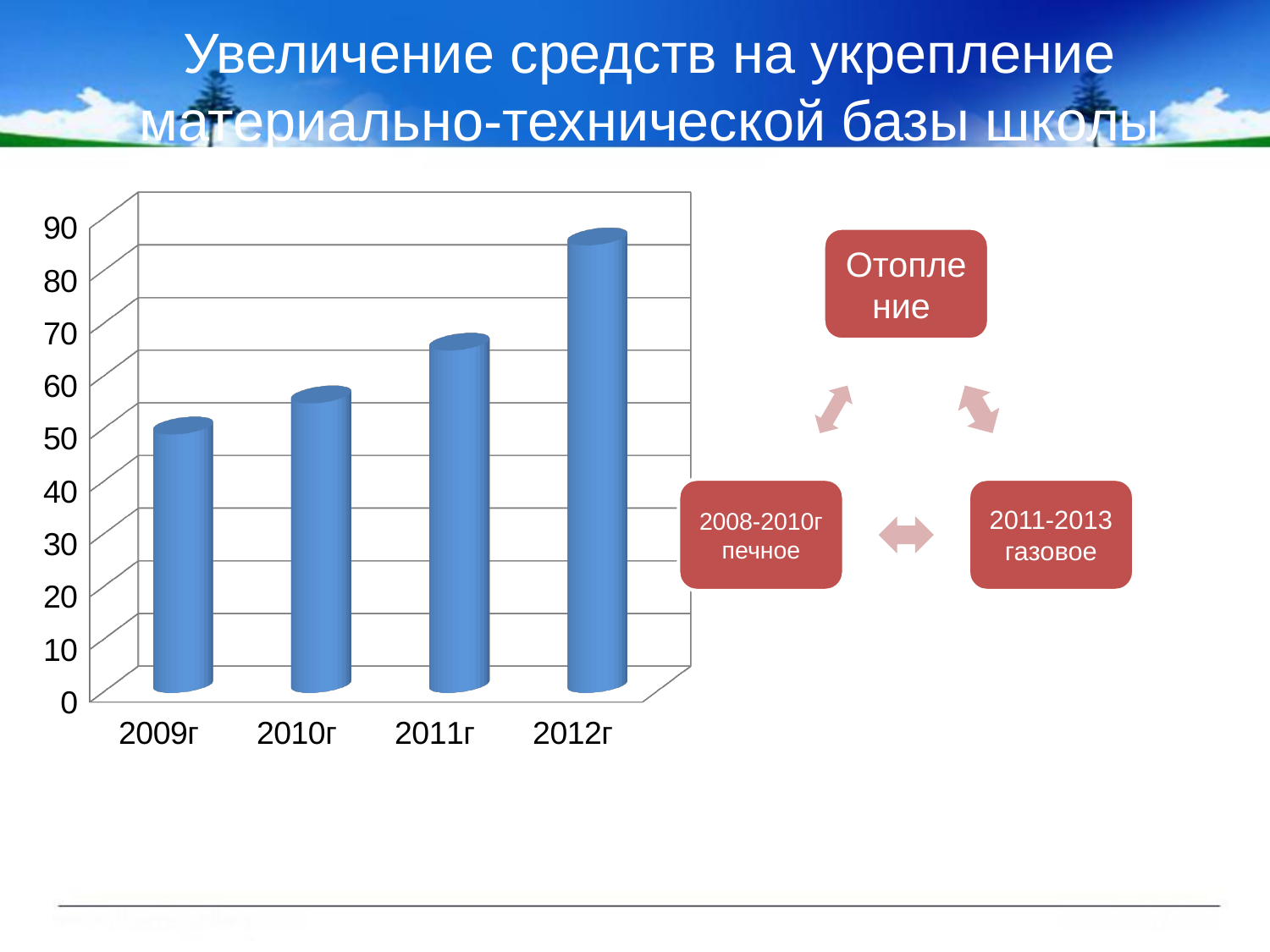

# Увеличение средств на укрепление материально-технической базы школы

[unsupported chart]

Отопление
2011-2013
газовое
2008-2010г
печное